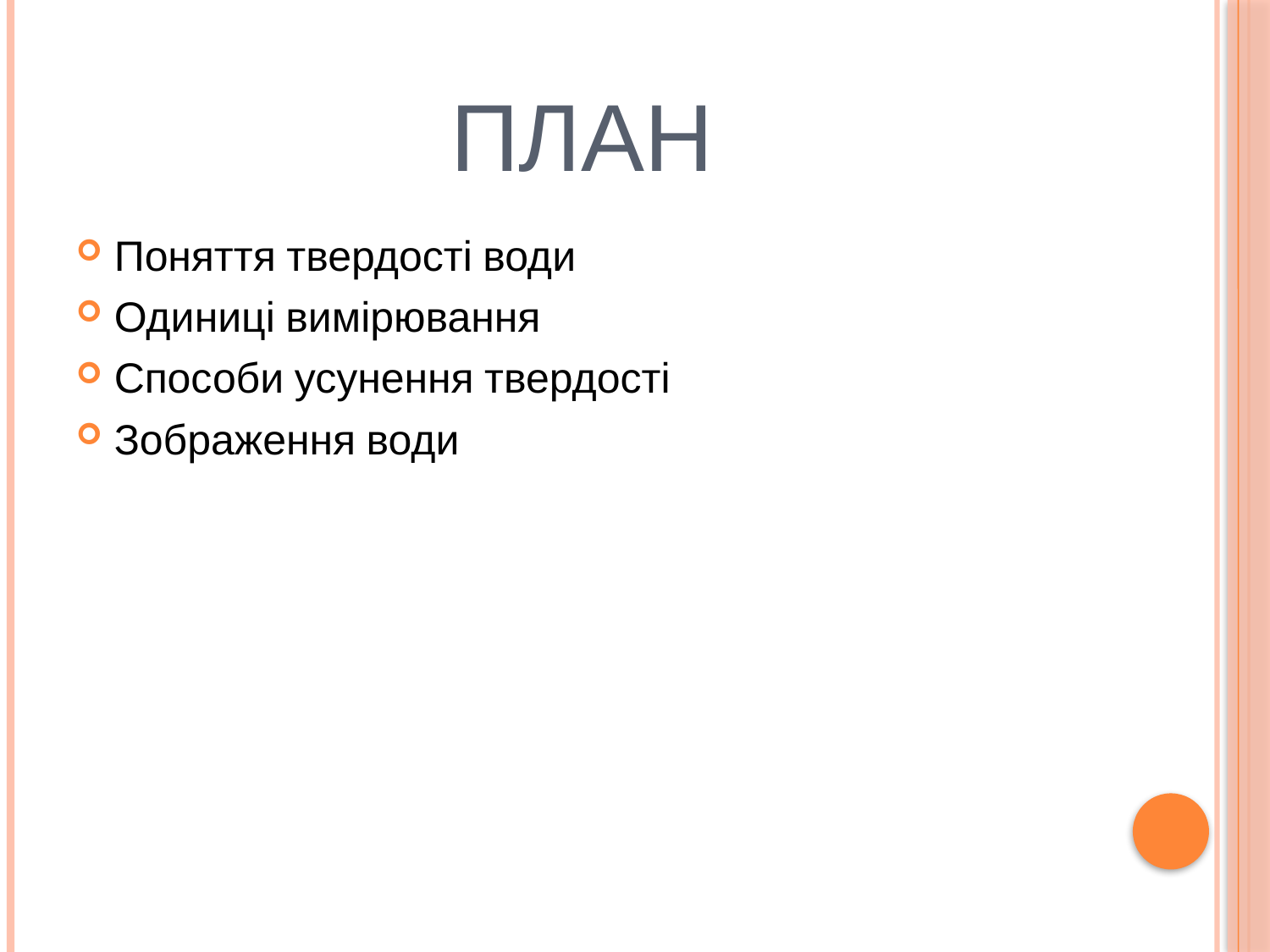

# план
Поняття твердості води
Одиниці вимірювання
Способи усунення твердості
Зображення води